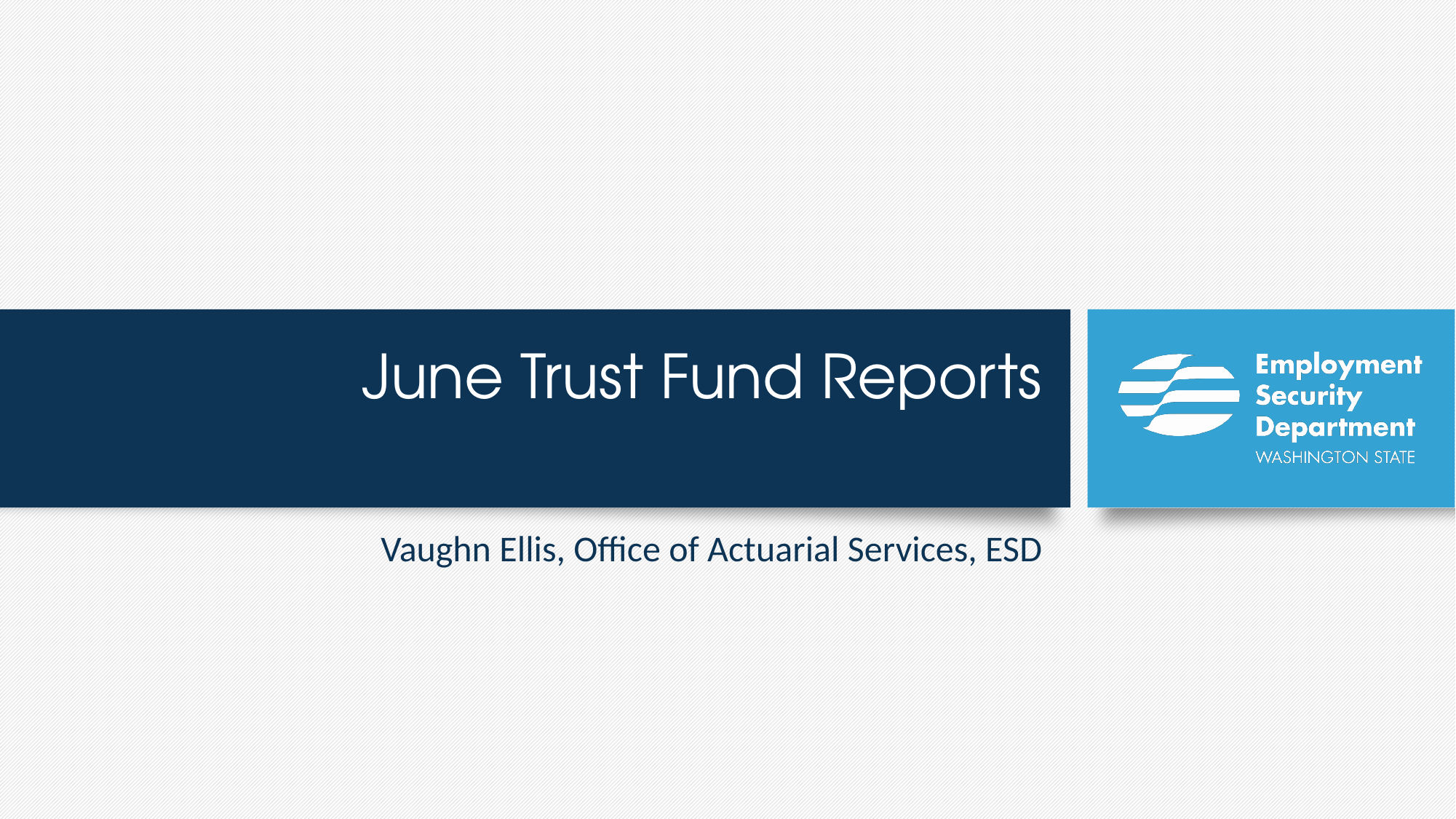

# June Trust Fund Reports
Vaughn Ellis, Office of Actuarial Services, ESD